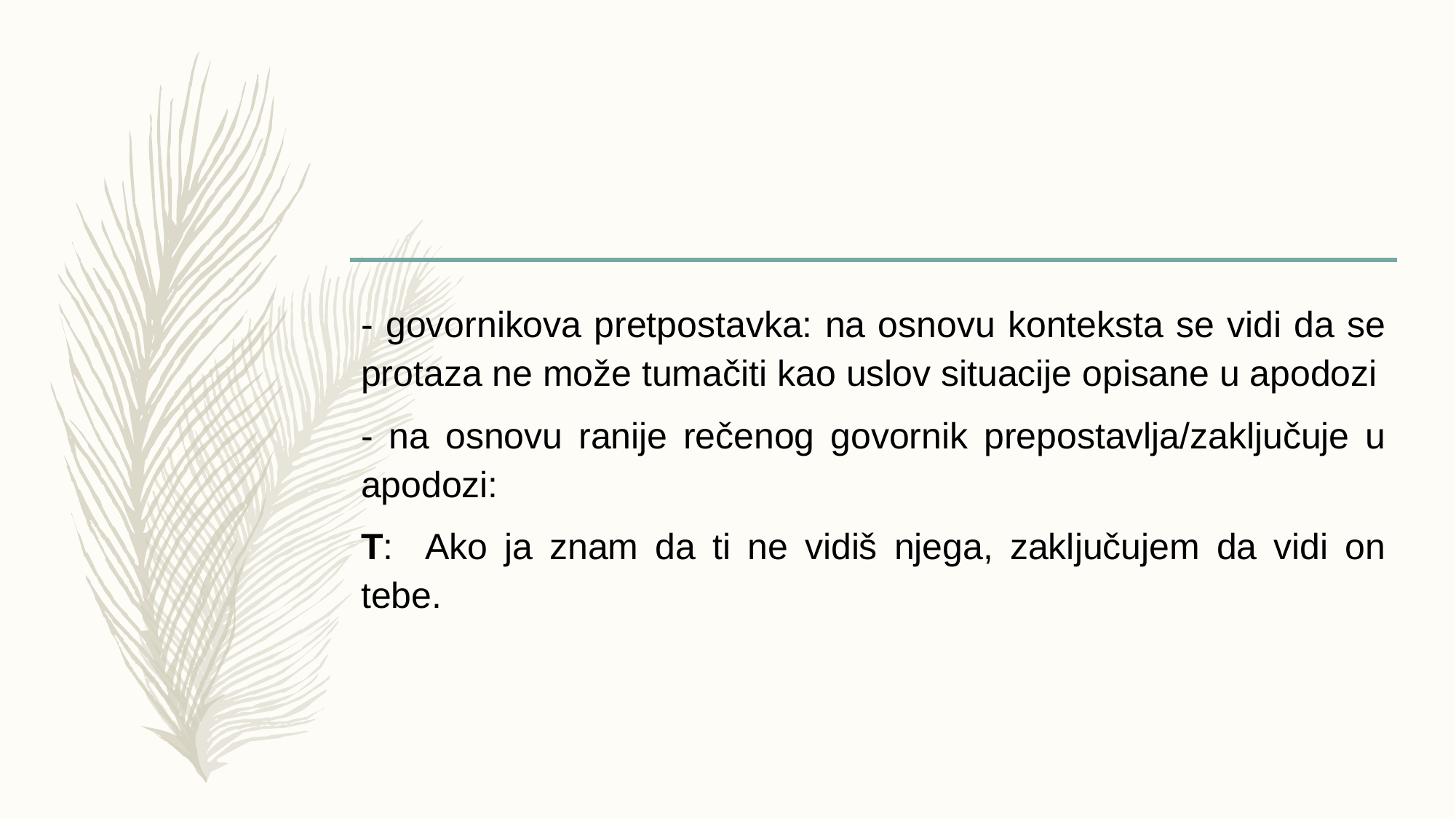

#
- govornikova pretpostavka: na osnovu konteksta se vidi da se protaza ne može tumačiti kao uslov situacije opisane u apodozi
- na osnovu ranije rečenog govornik prepostavlja/zaključuje u apodozi:
T:  Ako ja znam da ti ne vidiš njega, zaključujem da vidi on tebe.